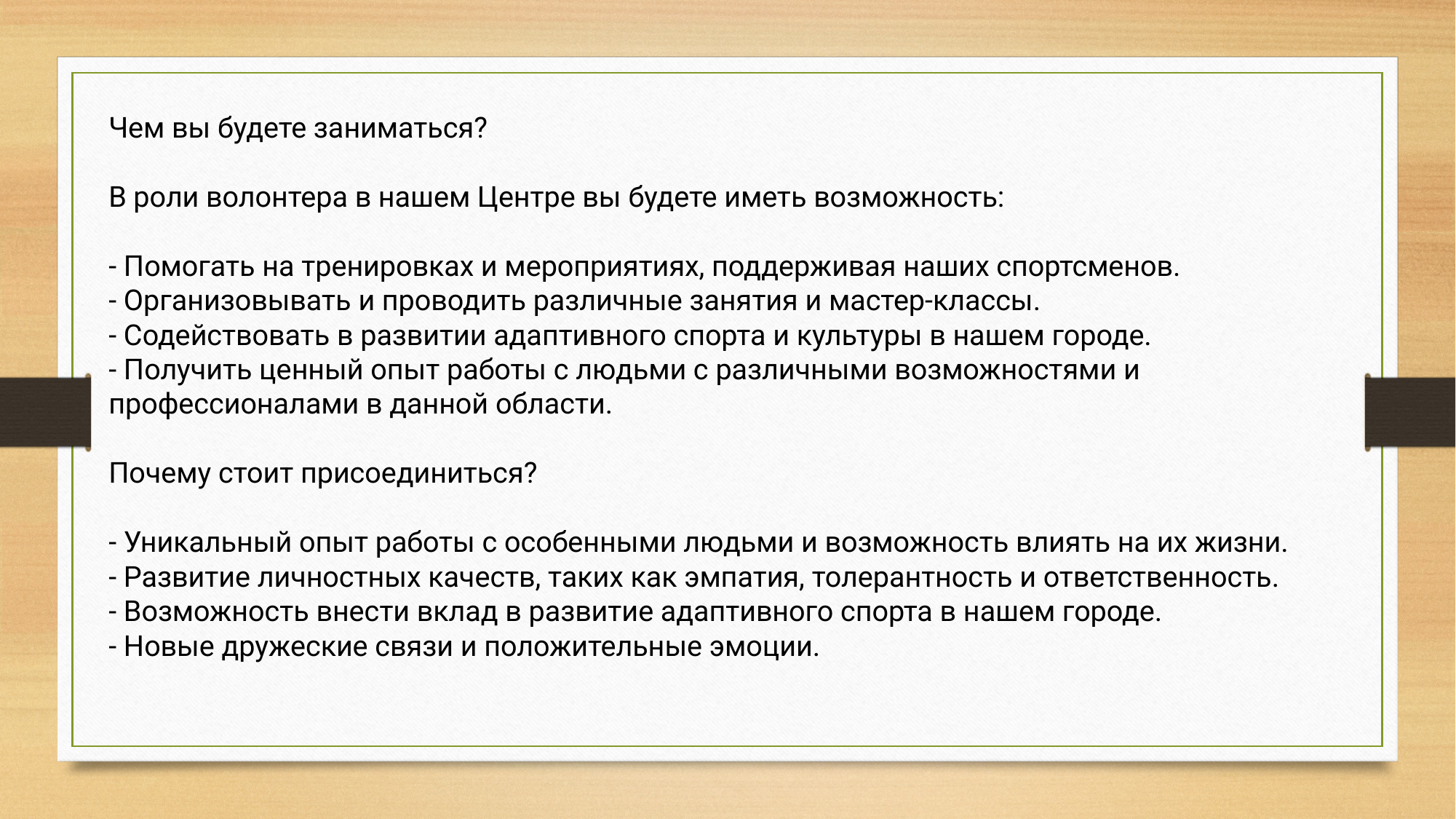

Чем вы будете заниматься?
В роли волонтера в нашем Центре вы будете иметь возможность:
- Помогать на тренировках и мероприятиях, поддерживая наших спортсменов.
- Организовывать и проводить различные занятия и мастер-классы.
- Содействовать в развитии адаптивного спорта и культуры в нашем городе.
- Получить ценный опыт работы с людьми с различными возможностями и профессионалами в данной области.
Почему стоит присоединиться?
- Уникальный опыт работы с особенными людьми и возможность влиять на их жизни.
- Развитие личностных качеств, таких как эмпатия, толерантность и ответственность.
- Возможность внести вклад в развитие адаптивного спорта в нашем городе.
- Новые дружеские связи и положительные эмоции.